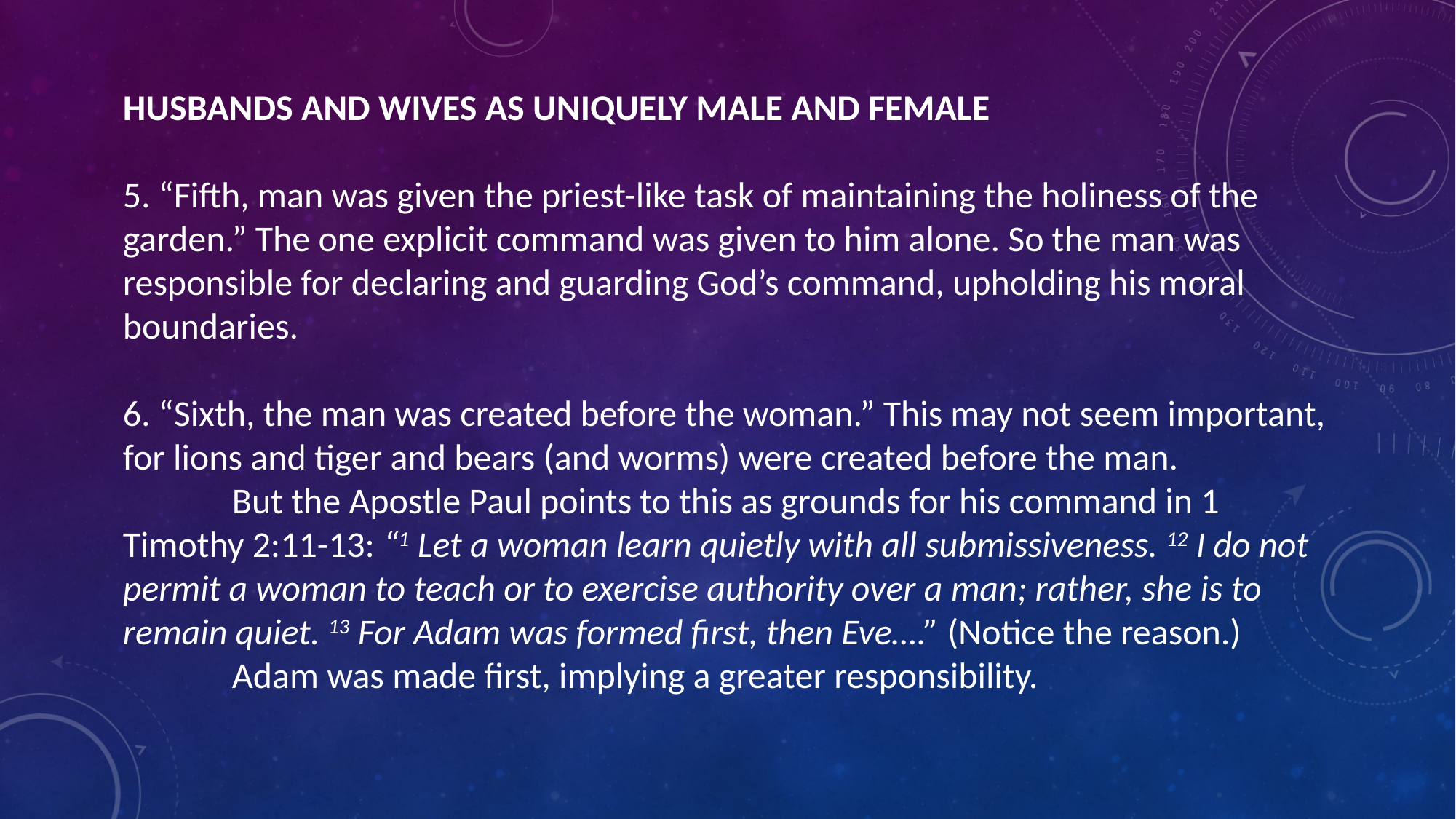

HUSBANDS AND WIVES AS UNIQUELY MALE AND FEMALE

5. “Fifth, man was given the priest-like task of maintaining the holiness of the garden.” The one explicit command was given to him alone. So the man was responsible for declaring and guarding God’s command, upholding his moral boundaries.

6. “Sixth, the man was created before the woman.” This may not seem important, for lions and tiger and bears (and worms) were created before the man.
	But the Apostle Paul points to this as grounds for his command in 1 Timothy 2:11-13: “1 Let a woman learn quietly with all submissiveness. 12 I do not permit a woman to teach or to exercise authority over a man; rather, she is to remain quiet. 13 For Adam was formed first, then Eve….” (Notice the reason.)
	Adam was made first, implying a greater responsibility.